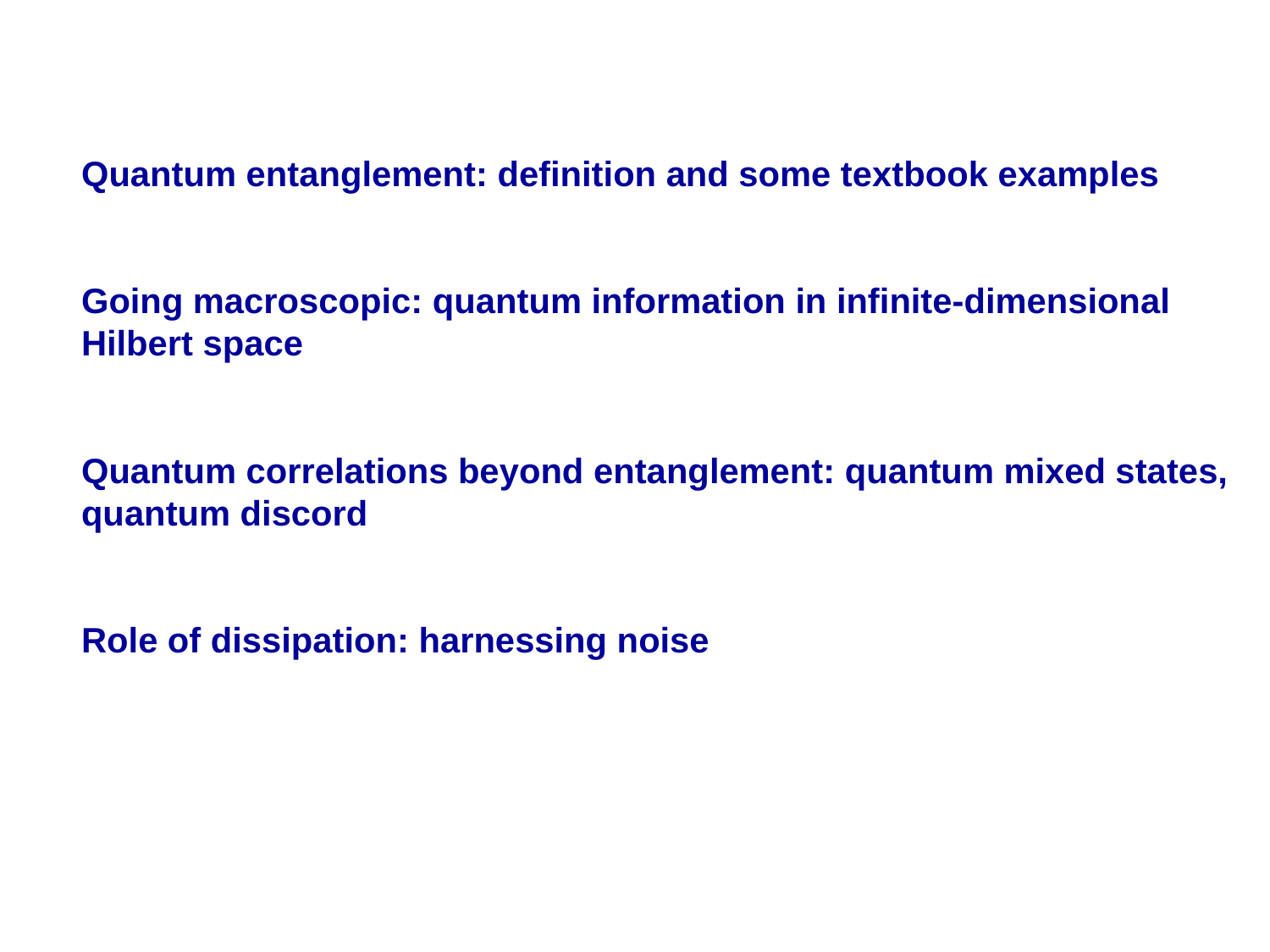

Quantum entanglement: definition and some textbook examples

Going macroscopic: quantum information in infinite-dimensional
Hilbert space

Quantum correlations beyond entanglement: quantum mixed states,
quantum discord

Role of dissipation: harnessing noise